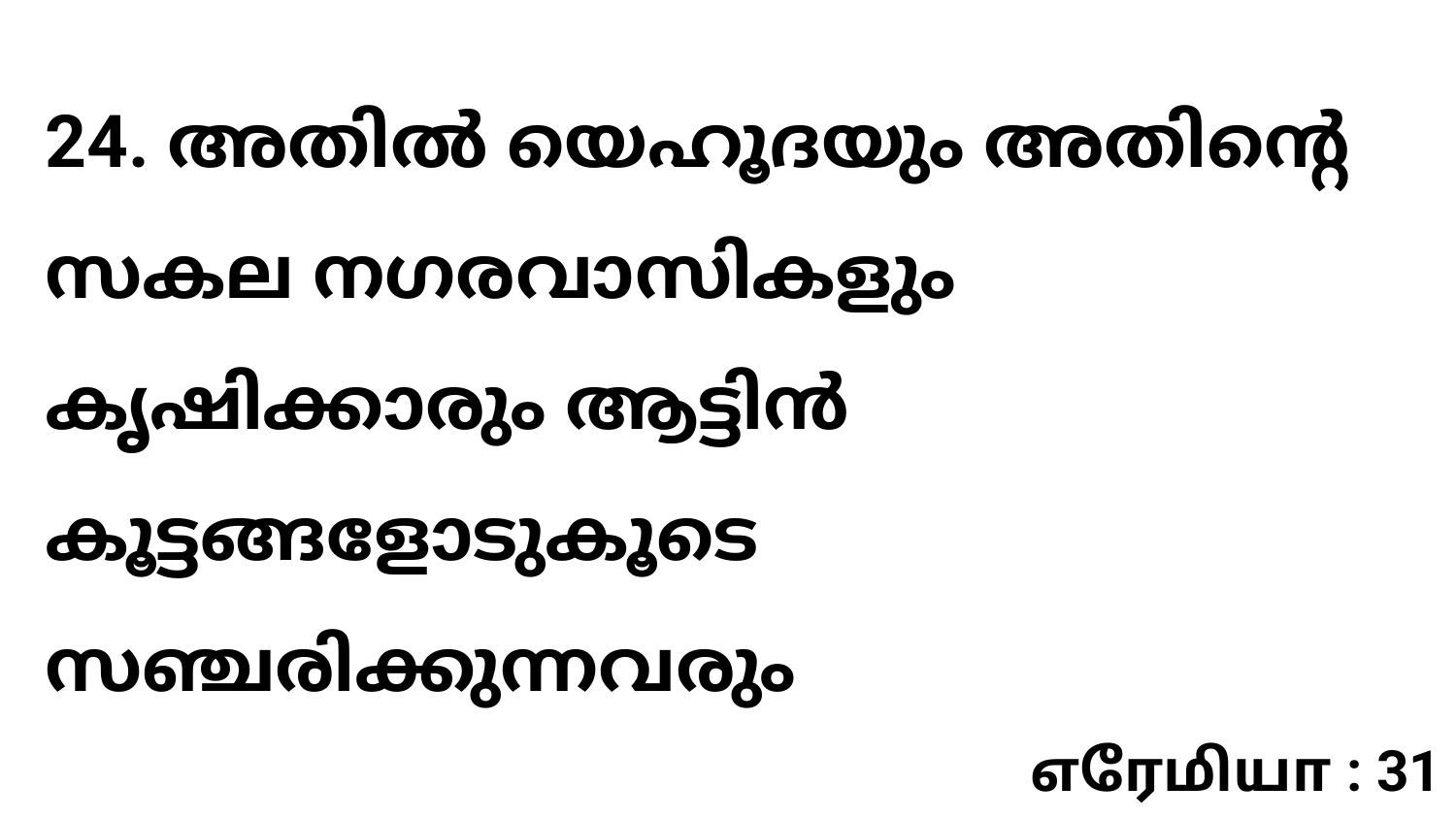

24. അതിൽ യെഹൂദയും അതിന്റെ സകല നഗരവാസികളും കൃഷിക്കാരും ആട്ടിൻ കൂട്ടങ്ങളോടുകൂടെ സഞ്ചരിക്കുന്നവരും
எரேமியா : 31